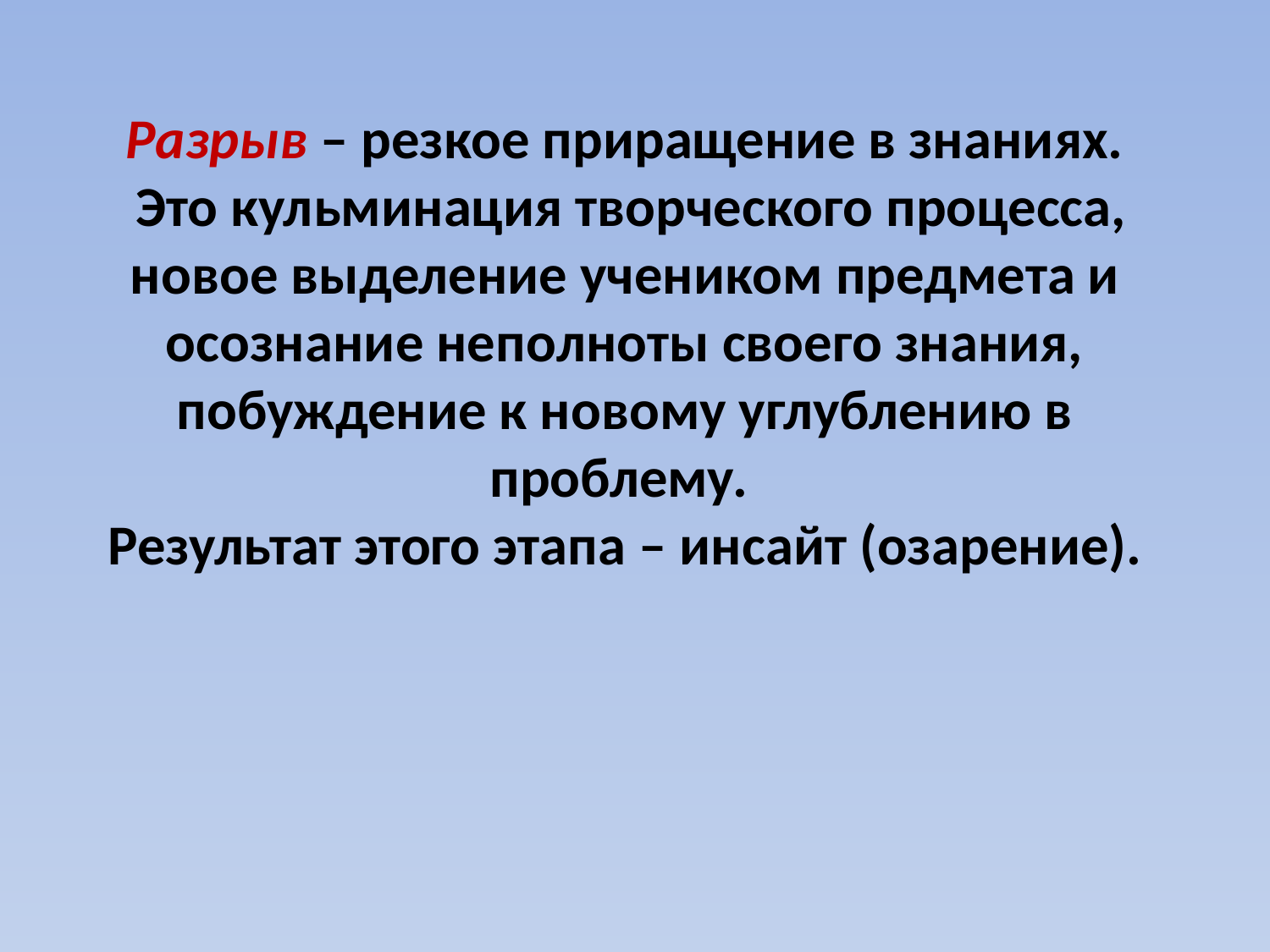

Разрыв – резкое приращение в знаниях.
 Это кульминация творческого процесса, новое выделение учеником предмета и осознание неполноты своего знания, побуждение к новому углублению в проблему.
Результат этого этапа – инсайт (озарение).